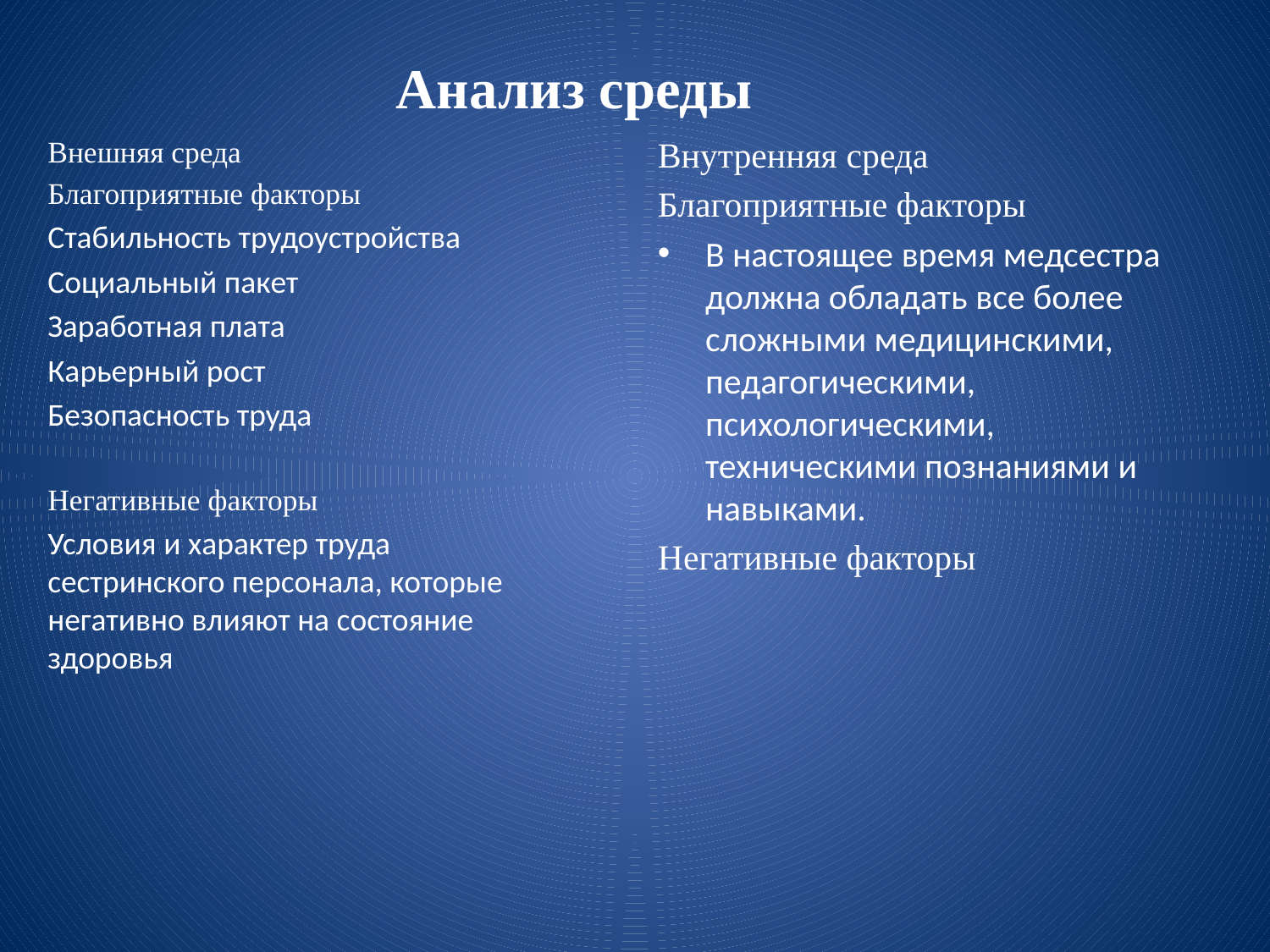

# Анализ среды
Внешняя среда
Благоприятные факторы
Стабильность трудоустройства
Социальный пакет
Заработная плата
Карьерный рост
Безопасность труда

Негативные факторы
Условия и характер труда сестринского персонала, которые негативно влияют на состояние здоровья

Внутренняя среда
Благоприятные факторы
В настоящее время медсестра должна обладать все более сложными медицинскими, педагогическими, психологическими, техническими познаниями и навыками.
Негативные факторы